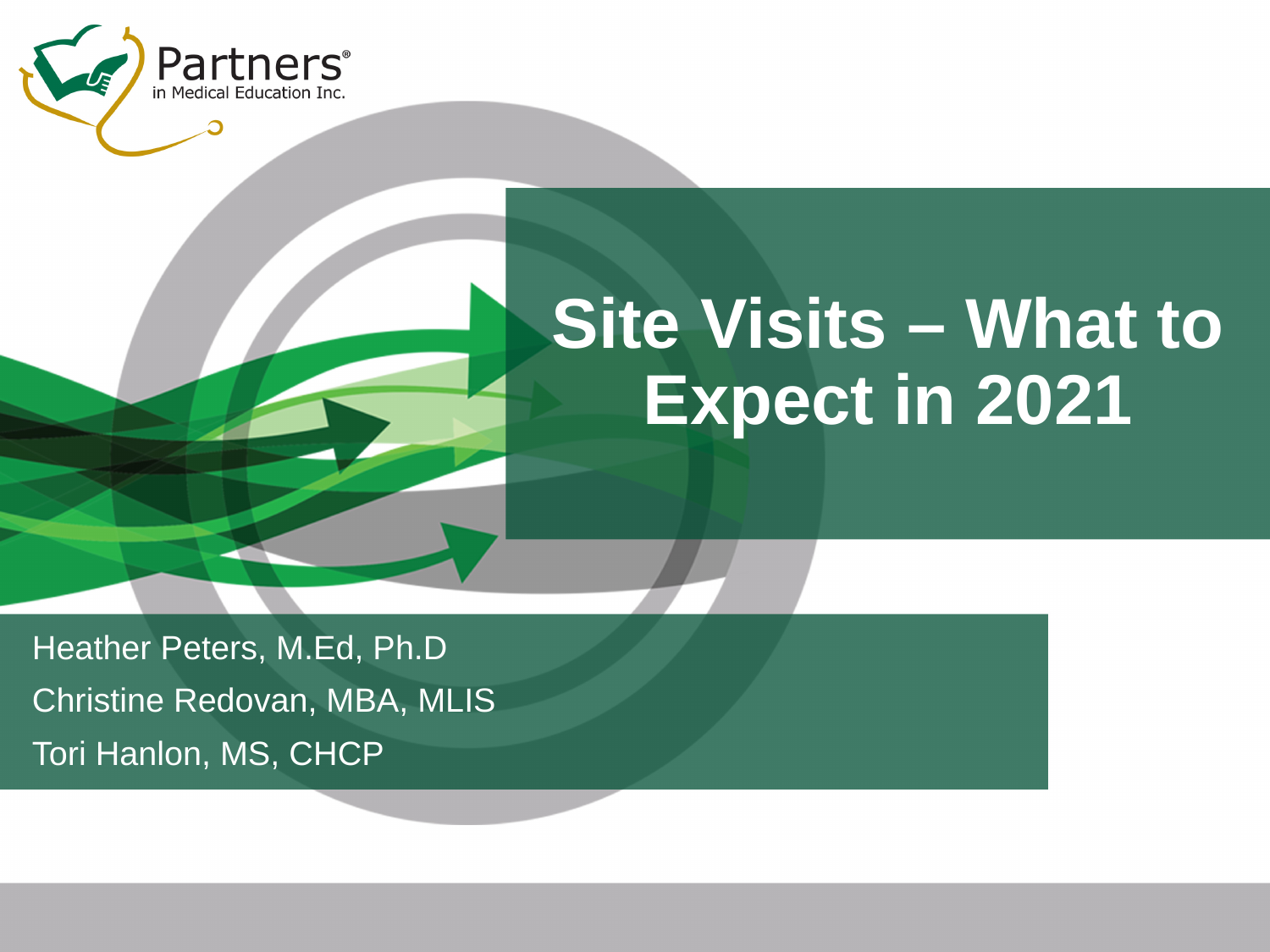

# Site Visits – What to Expect in 2021
Heather Peters, M.Ed, Ph.D
Christine Redovan, MBA, MLIS
Tori Hanlon, MS, CHCP